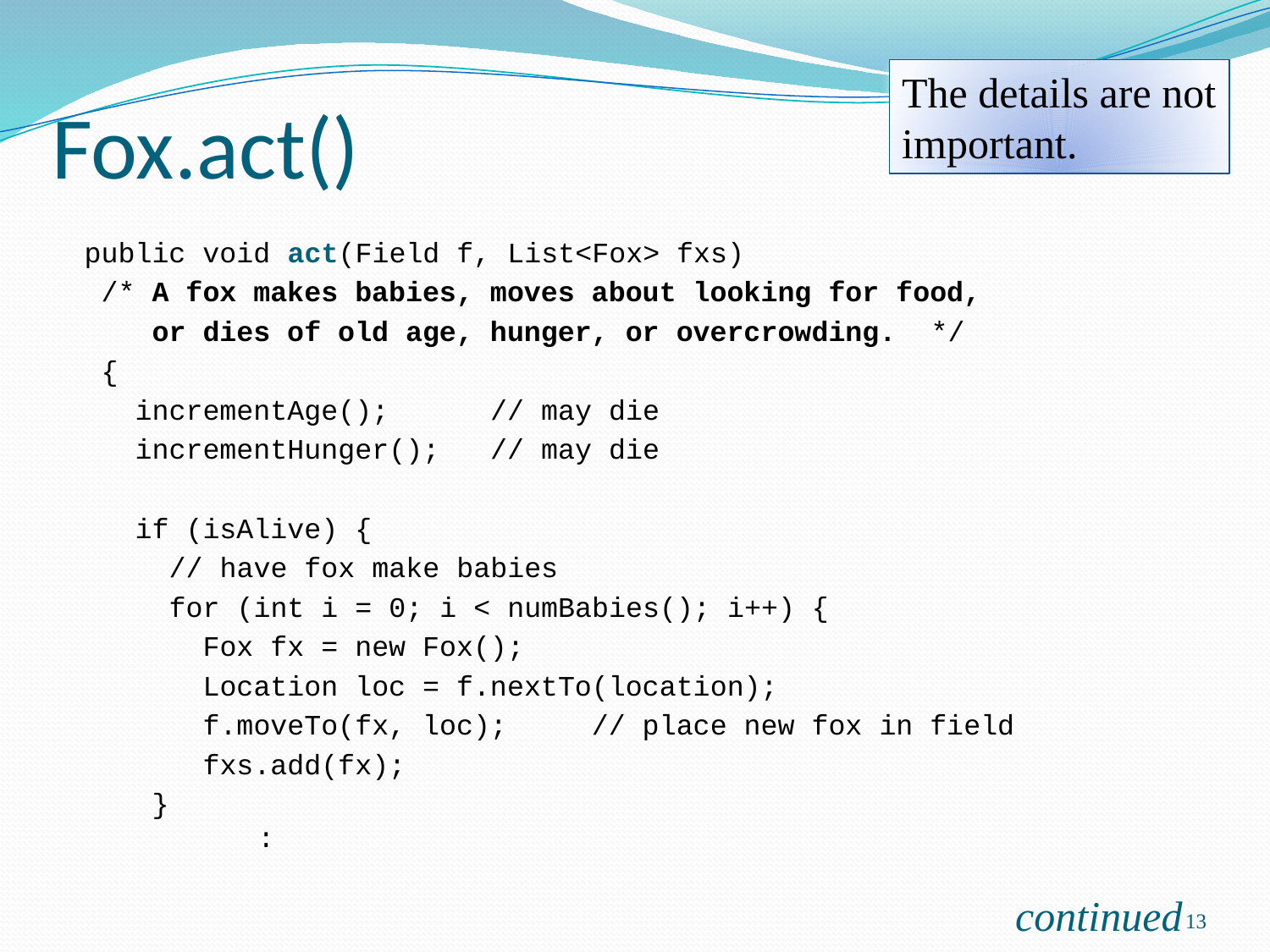

# Fox.act()
The details are not
important.
 public void act(Field f, List<Fox> fxs)
  /* A fox makes babies, moves about looking for food,
     or dies of old age, hunger, or overcrowding.  */
  {
    incrementAge();      // may die
    incrementHunger();   // may die

    if (isAlive) {
      // have fox make babies
      for (int i = 0; i < numBabies(); i++) {
        Fox fx = new Fox();
        Location loc = f.nextTo(location);
        f.moveTo(fx, loc);     // place new fox in field
        fxs.add(fx);
     }
         :
continued
13